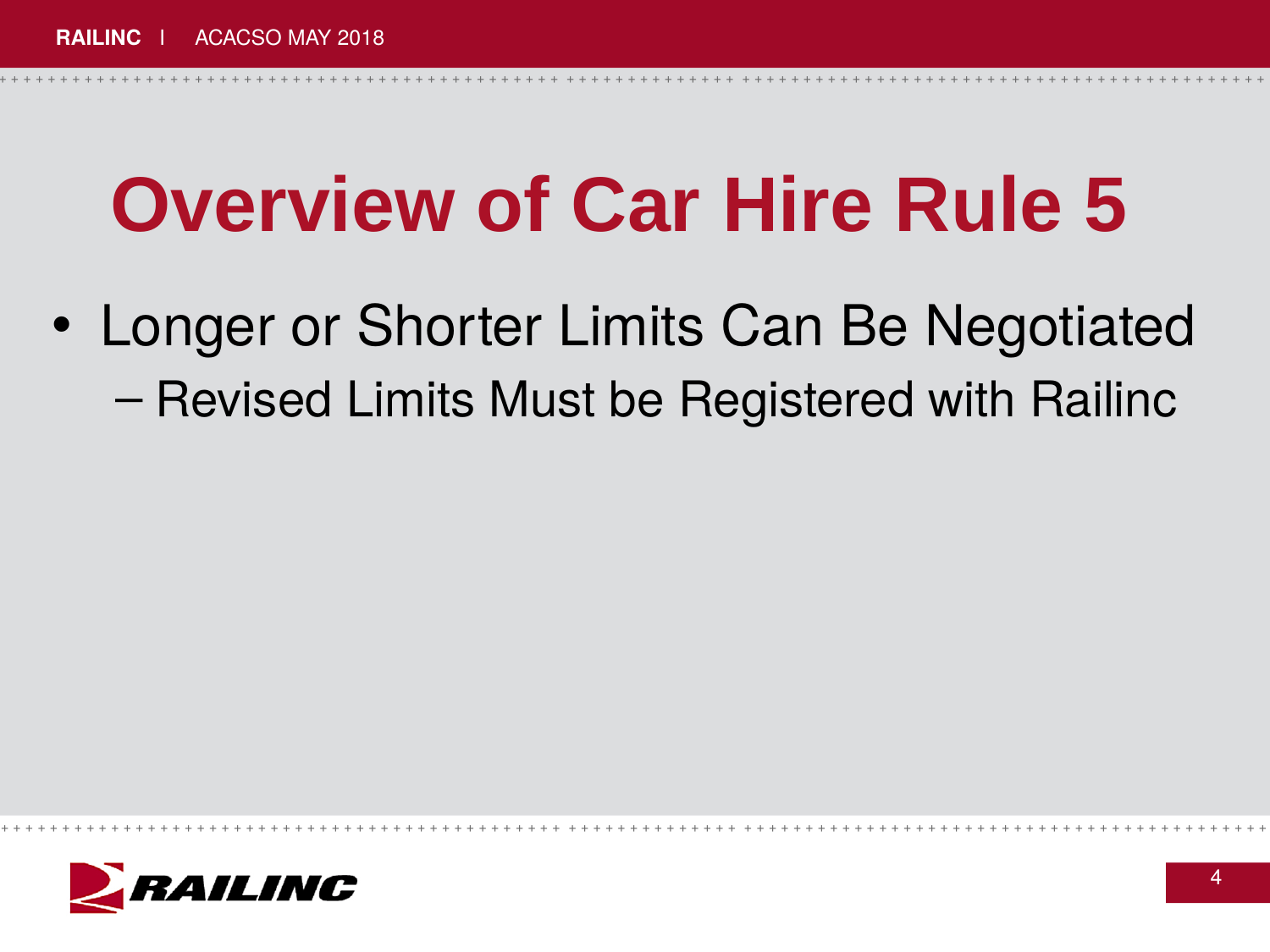

# Overview of Car Hire Rule 5
Longer or Shorter Limits Can Be Negotiated
Revised Limits Must be Registered with Railinc
4